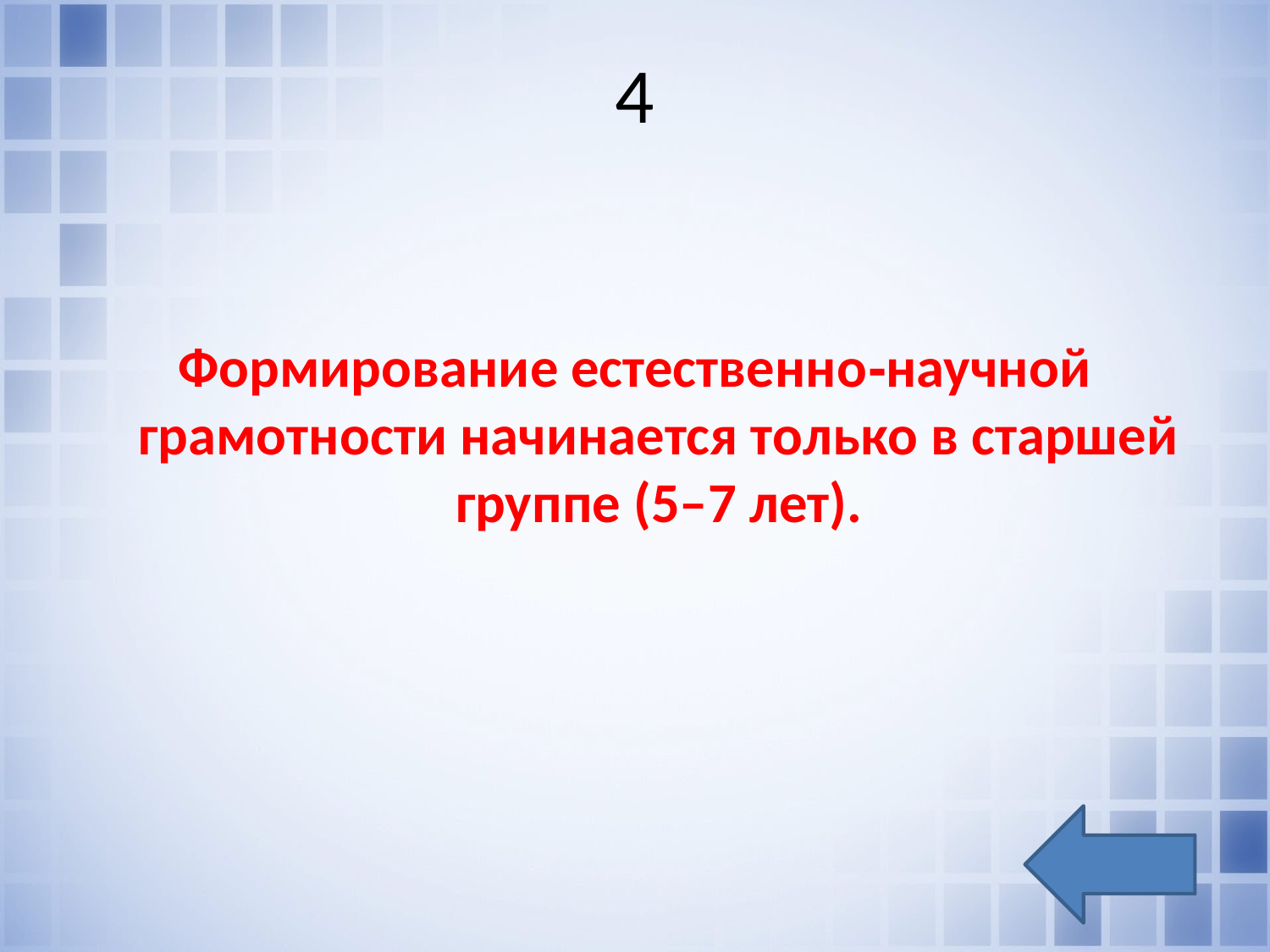

# 4

Формирование естественно‑научной грамотности начинается только в старшей группе (5–7 лет).